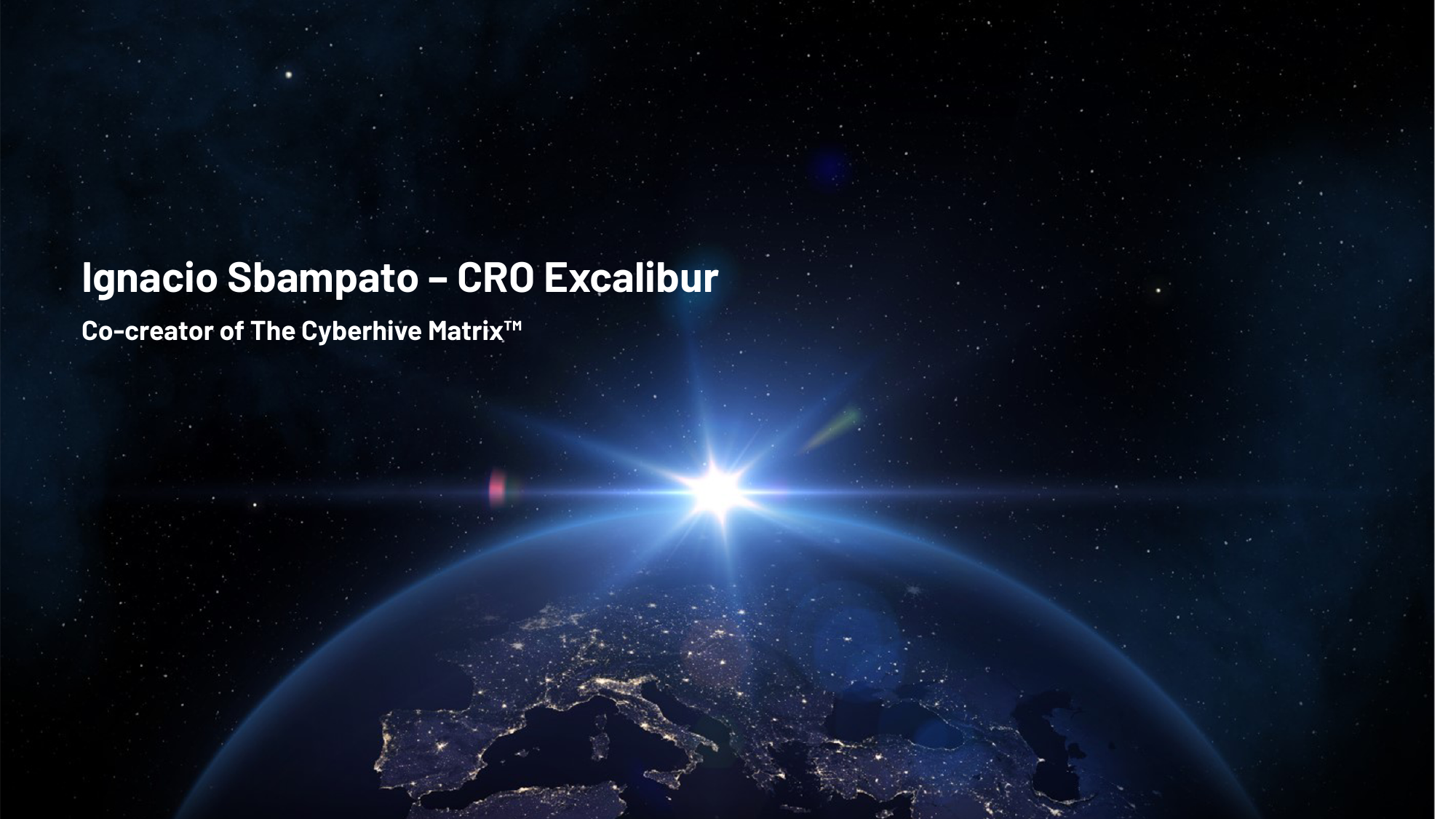

Ignacio Sbampato – CRO Excalibur
Co-creator of The Cyberhive Matrix™